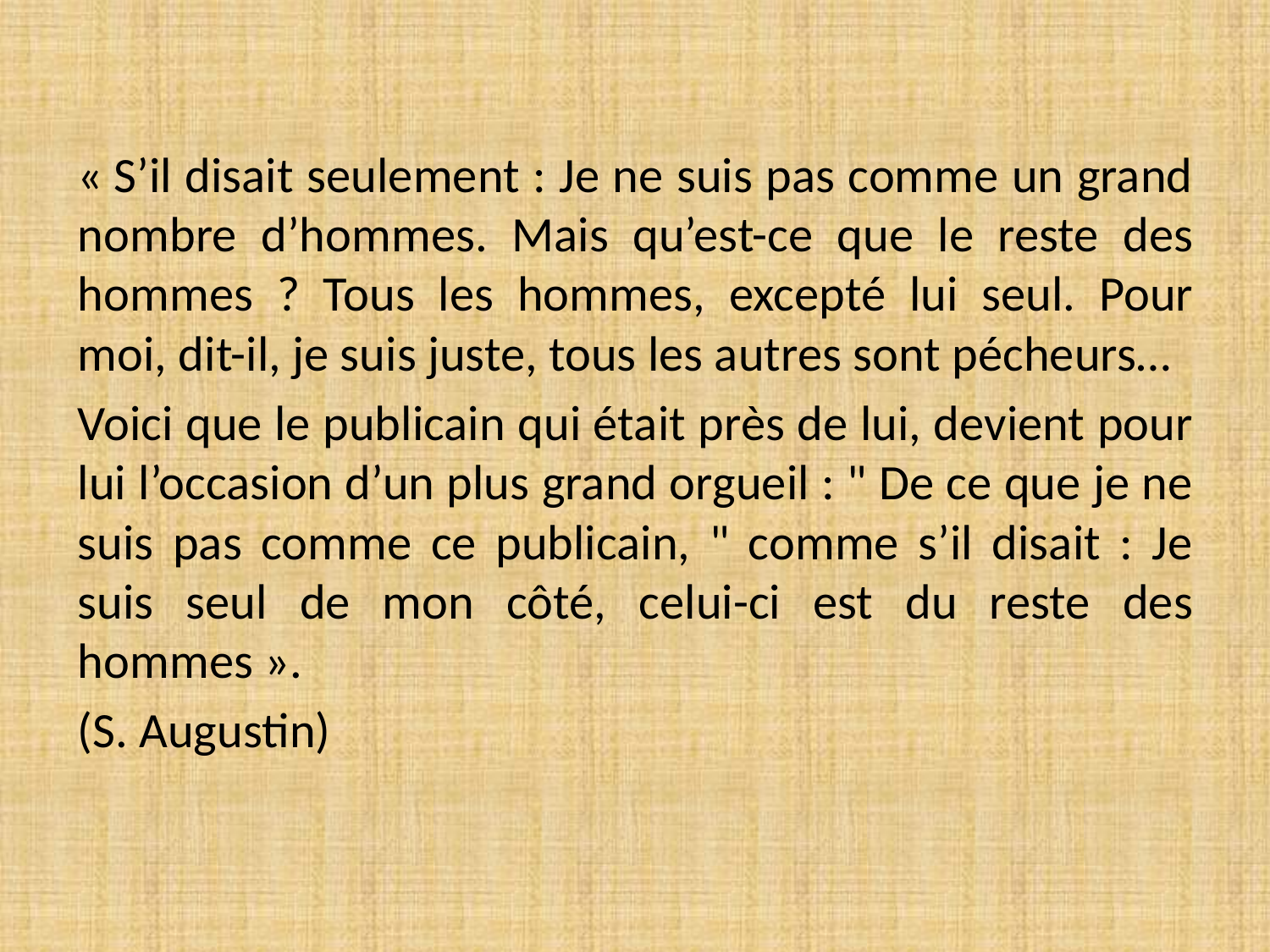

« S’il disait seulement : Je ne suis pas comme un grand nombre d’hommes. Mais qu’est-ce que le reste des hommes ? Tous les hommes, excepté lui seul. Pour moi, dit-il, je suis juste, tous les autres sont pécheurs…
Voici que le publicain qui était près de lui, devient pour lui l’occasion d’un plus grand orgueil : " De ce que je ne suis pas comme ce publicain, " comme s’il disait : Je suis seul de mon côté, celui-ci est du reste des hommes ».
(S. Augustin)